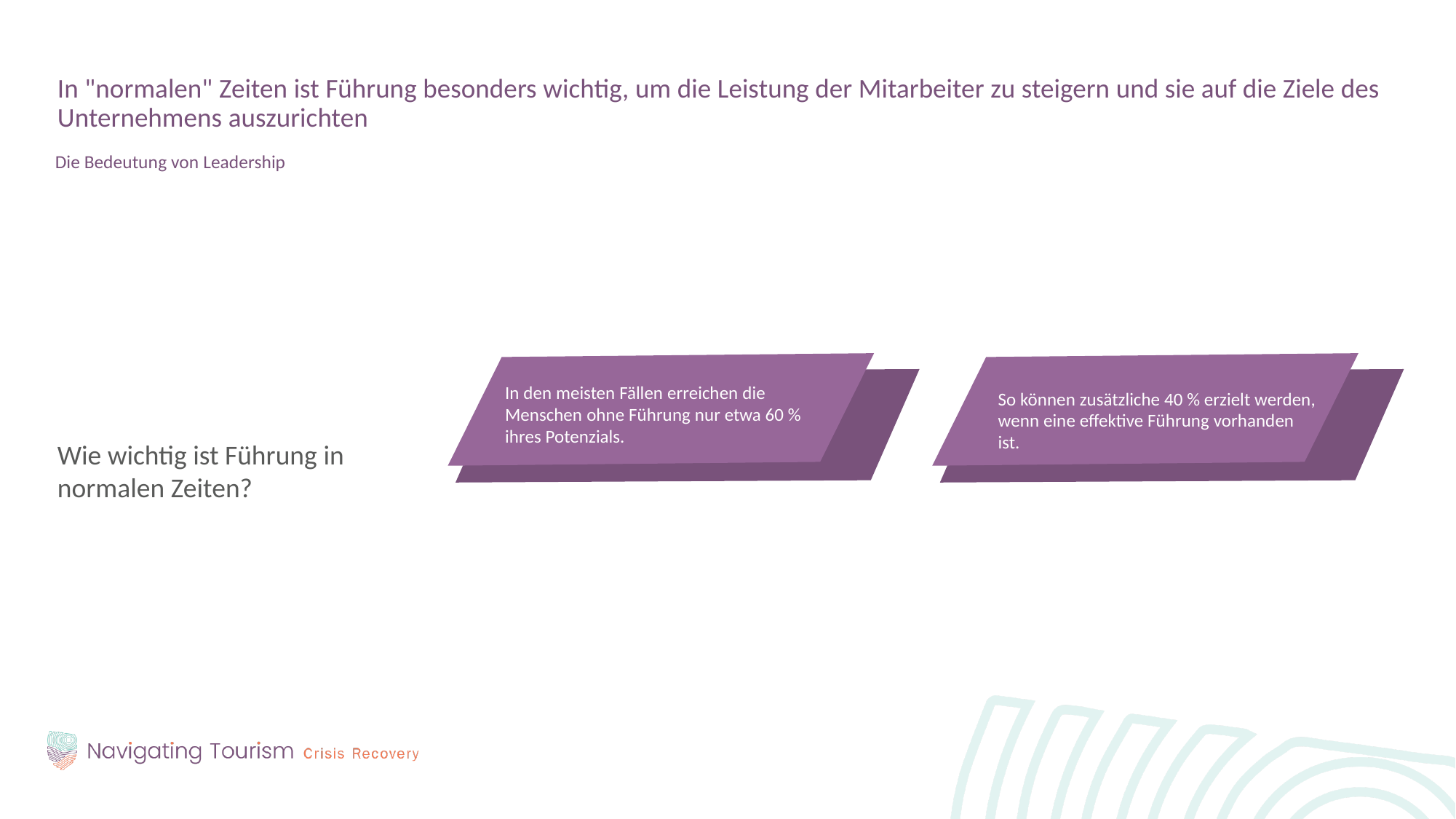

In "normalen" Zeiten ist Führung besonders wichtig, um die Leistung der Mitarbeiter zu steigern und sie auf die Ziele des Unternehmens auszurichten
Die Bedeutung von Leadership
Wie wichtig ist Führung in normalen Zeiten?

In den meisten Fällen erreichen die Menschen ohne Führung nur etwa 60 % ihres Potenzials.
So können zusätzliche 40 % erzielt werden, wenn eine effektive Führung vorhanden ist.